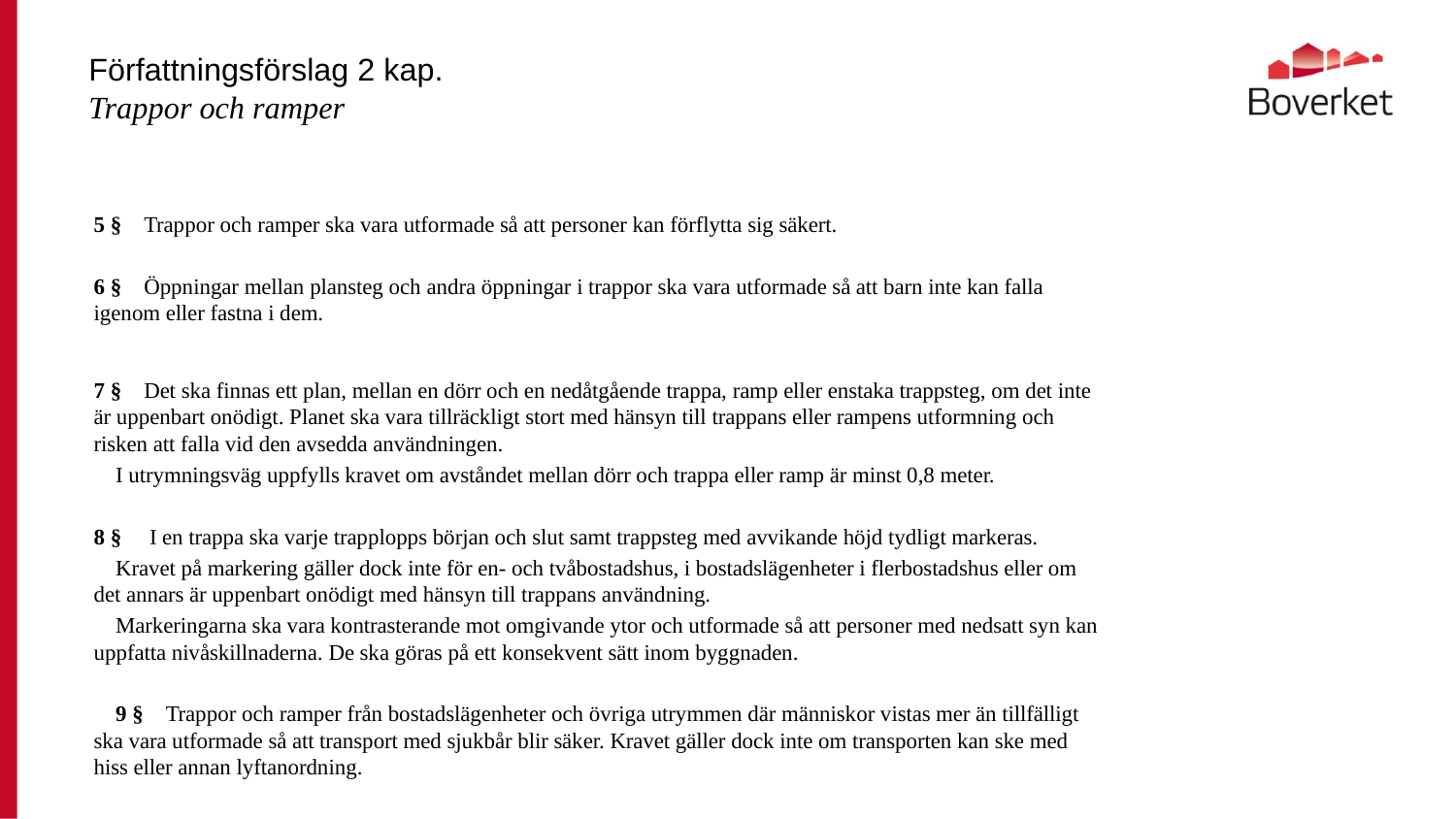

# Författningsförslag 2 kap. Trappor och ramper
5 §    Trappor och ramper ska vara utformade så att personer kan förflytta sig säkert.

6 §    Öppningar mellan plansteg och andra öppningar i trappor ska vara utformade så att barn inte kan falla igenom eller fastna i dem.

7 §    Det ska finnas ett plan, mellan en dörr och en nedåtgående trappa, ramp eller enstaka trappsteg, om det inte är uppenbart onödigt. Planet ska vara tillräckligt stort med hänsyn till trappans eller rampens utformning och risken att falla vid den avsedda användningen.
I utrymningsväg uppfylls kravet om avståndet mellan dörr och trappa eller ramp är minst 0,8 meter.

8 §     I en trappa ska varje trapplopps början och slut samt trappsteg med avvikande höjd tydligt markeras.
Kravet på markering gäller dock inte för en- och tvåbostadshus, i bostadslägenheter i flerbostadshus eller om det annars är uppenbart onödigt med hänsyn till trappans användning.
Markeringarna ska vara kontrasterande mot omgivande ytor och utformade så att personer med nedsatt syn kan uppfatta nivåskillnaderna. De ska göras på ett konsekvent sätt inom byggnaden.

9 §    Trappor och ramper från bostadslägenheter och övriga utrymmen där människor vistas mer än tillfälligt ska vara utformade så att transport med sjukbår blir säker. Kravet gäller dock inte om transporten kan ske med hiss eller annan lyftanordning.